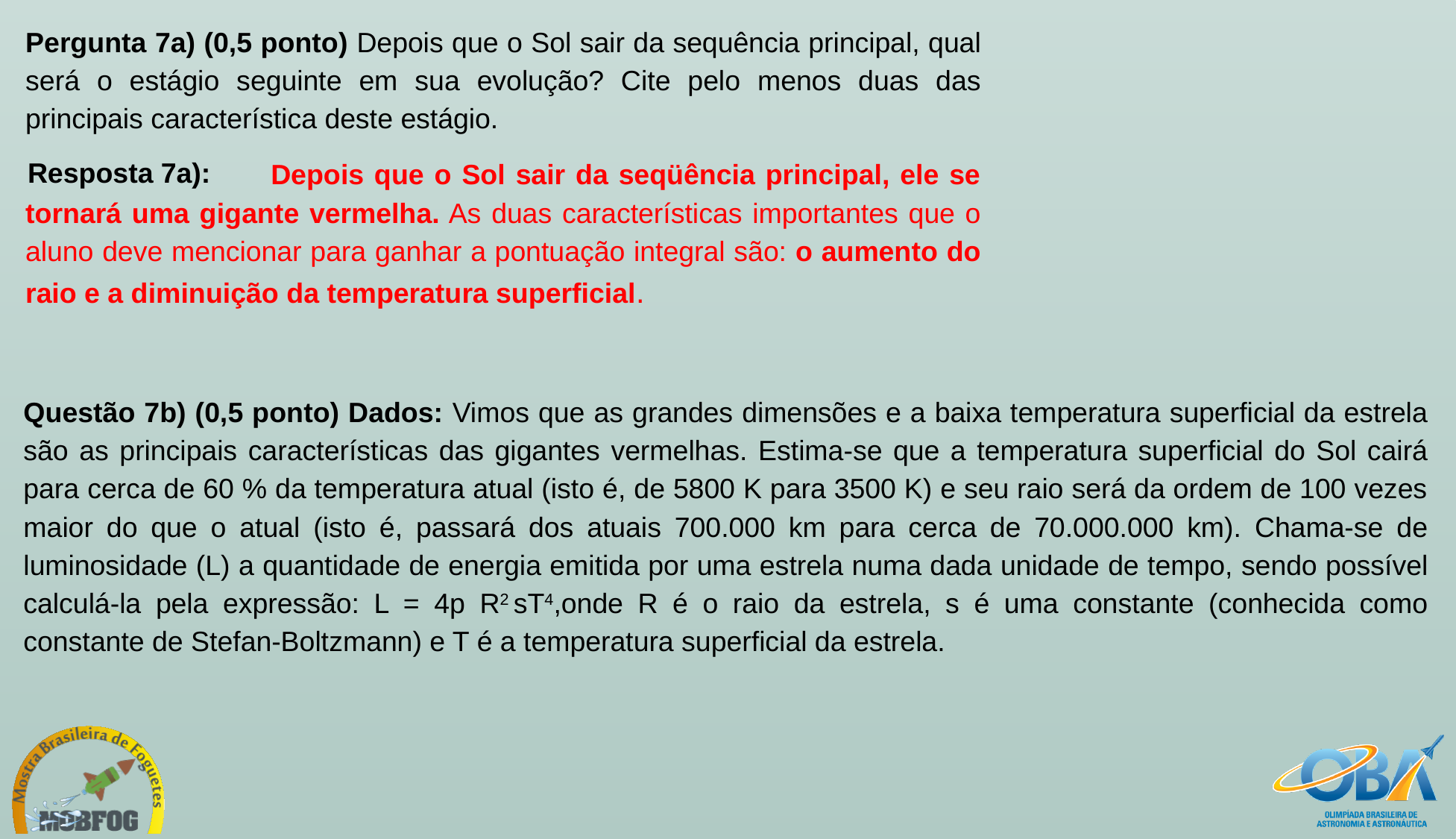

Pergunta 7a) (0,5 ponto) Depois que o Sol sair da sequência principal, qual será o estágio seguinte em sua evolução? Cite pelo menos duas das principais característica deste estágio.
                      Depois que o Sol sair da seqüência principal, ele se tornará uma gigante vermelha. As duas características importantes que o aluno deve mencionar para ganhar a pontuação integral são: o aumento do raio e a diminuição da temperatura superficial.
Resposta 7a):
Questão 7b) (0,5 ponto) Dados: Vimos que as grandes dimensões e a baixa temperatura superficial da estrela são as principais características das gigantes vermelhas. Estima-se que a temperatura superficial do Sol cairá para cerca de 60 % da temperatura atual (isto é, de 5800 K para 3500 K) e seu raio será da ordem de 100 vezes maior do que o atual (isto é, passará dos atuais 700.000 km para cerca de 70.000.000 km). Chama-se de luminosidade (L) a quantidade de energia emitida por uma estrela numa dada unidade de tempo, sendo possível calculá-la pela expressão: L = 4p R2 sT4,onde R é o raio da estrela, s é uma constante (conhecida como constante de Stefan-Boltzmann) e T é a temperatura superficial da estrela.